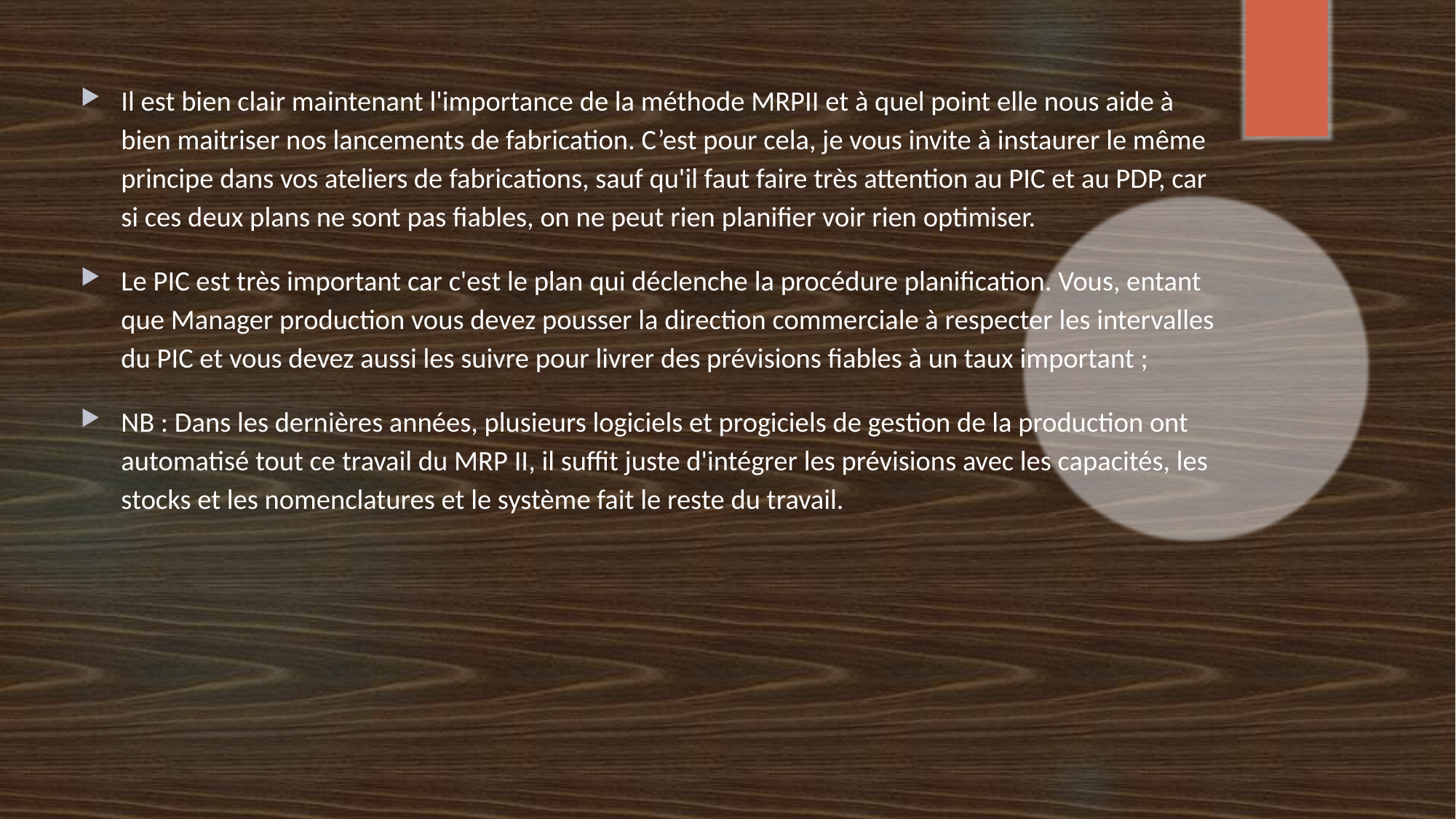

Il est bien clair maintenant l'importance de la méthode MRPII et à quel point elle nous aide à bien maitriser nos lancements de fabrication. C’est pour cela, je vous invite à instaurer le même principe dans vos ateliers de fabrications, sauf qu'il faut faire très attention au PIC et au PDP, car si ces deux plans ne sont pas fiables, on ne peut rien planifier voir rien optimiser.
Le PIC est très important car c'est le plan qui déclenche la procédure planification. Vous, entant que Manager production vous devez pousser la direction commerciale à respecter les intervalles du PIC et vous devez aussi les suivre pour livrer des prévisions fiables à un taux important ;
NB : Dans les dernières années, plusieurs logiciels et progiciels de gestion de la production ont automatisé tout ce travail du MRP II, il suffit juste d'intégrer les prévisions avec les capacités, les stocks et les nomenclatures et le système fait le reste du travail.